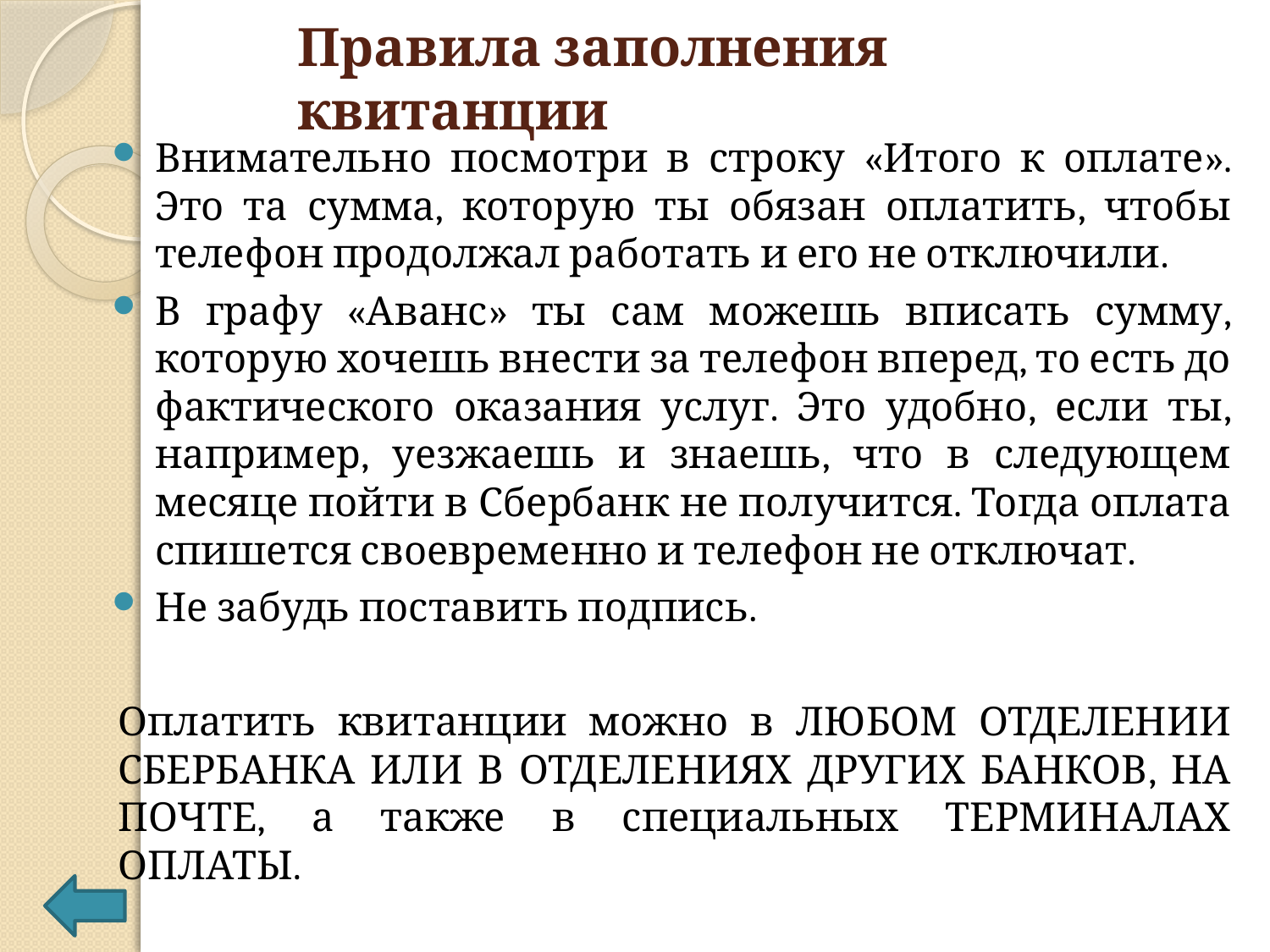

# Правила заполнения квитанции
Внимательно посмотри в строку «Итого к оплате». Это та сумма, которую ты обязан оплатить, чтобы телефон продолжал работать и его не отключили.
В графу «Аванс» ты сам можешь вписать сумму, которую хочешь внести за телефон вперед, то есть до фактического оказания услуг. Это удобно, если ты, например, уезжаешь и знаешь, что в следующем месяце пойти в Сбербанк не получится. Тогда оплата спишется своевременно и телефон не отключат.
Не забудь поставить подпись.

Оплатить квитанции можно в ЛЮБОМ ОТДЕЛЕНИИ СБЕРБАНКА ИЛИ В ОТДЕЛЕНИЯХ ДРУГИХ БАНКОВ, НА ПОЧТЕ, а также в специальных ТЕРМИНАЛАХ ОПЛАТЫ.